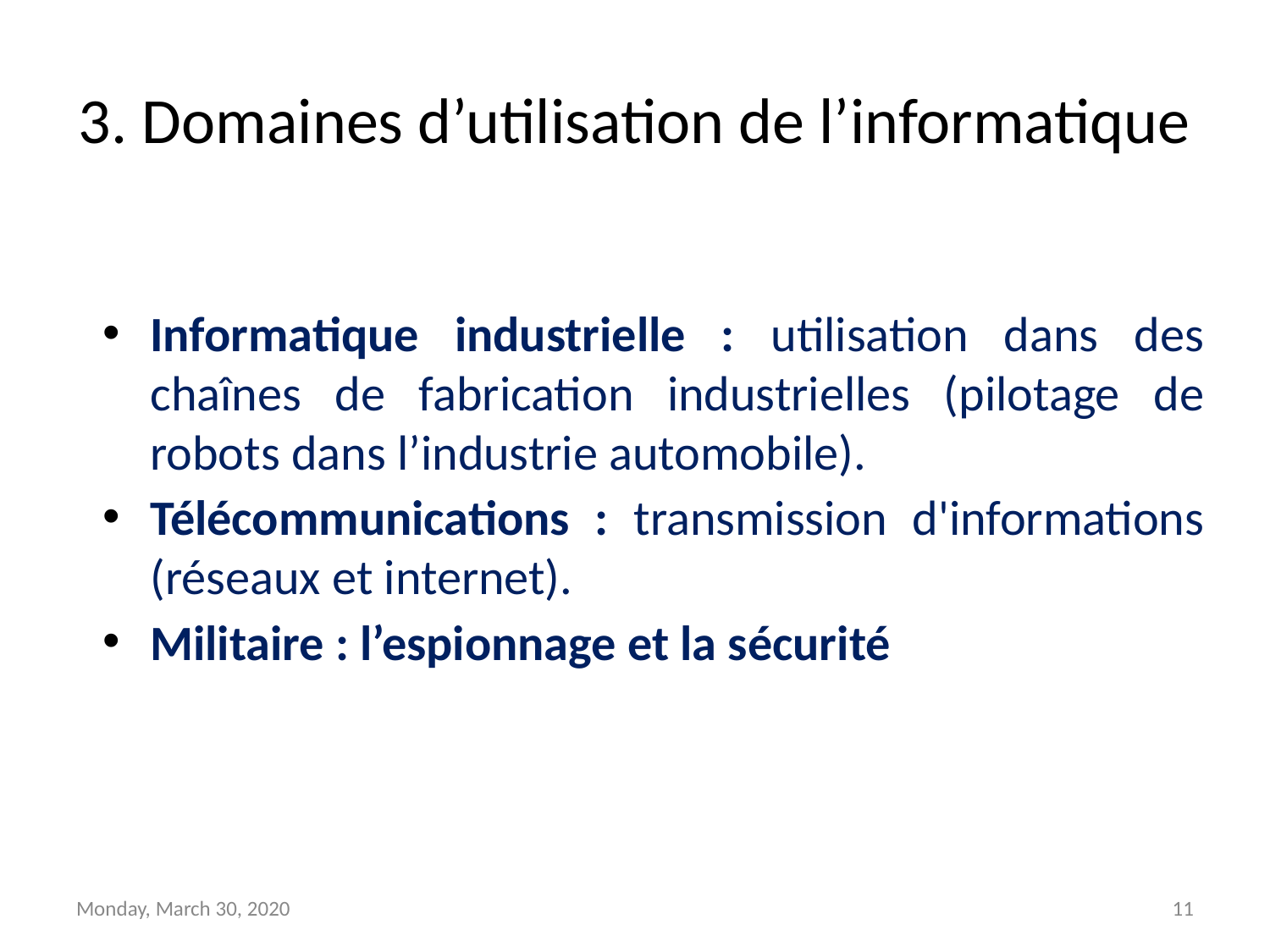

# 3. Domaines d’utilisation de l’informatique
Informatique industrielle : utilisation dans des chaînes de fabrication industrielles (pilotage de robots dans l’industrie automobile).
Télécommunications : transmission d'informations (réseaux et internet).
Militaire : l’espionnage et la sécurité

Monday, March 30, 2020
11